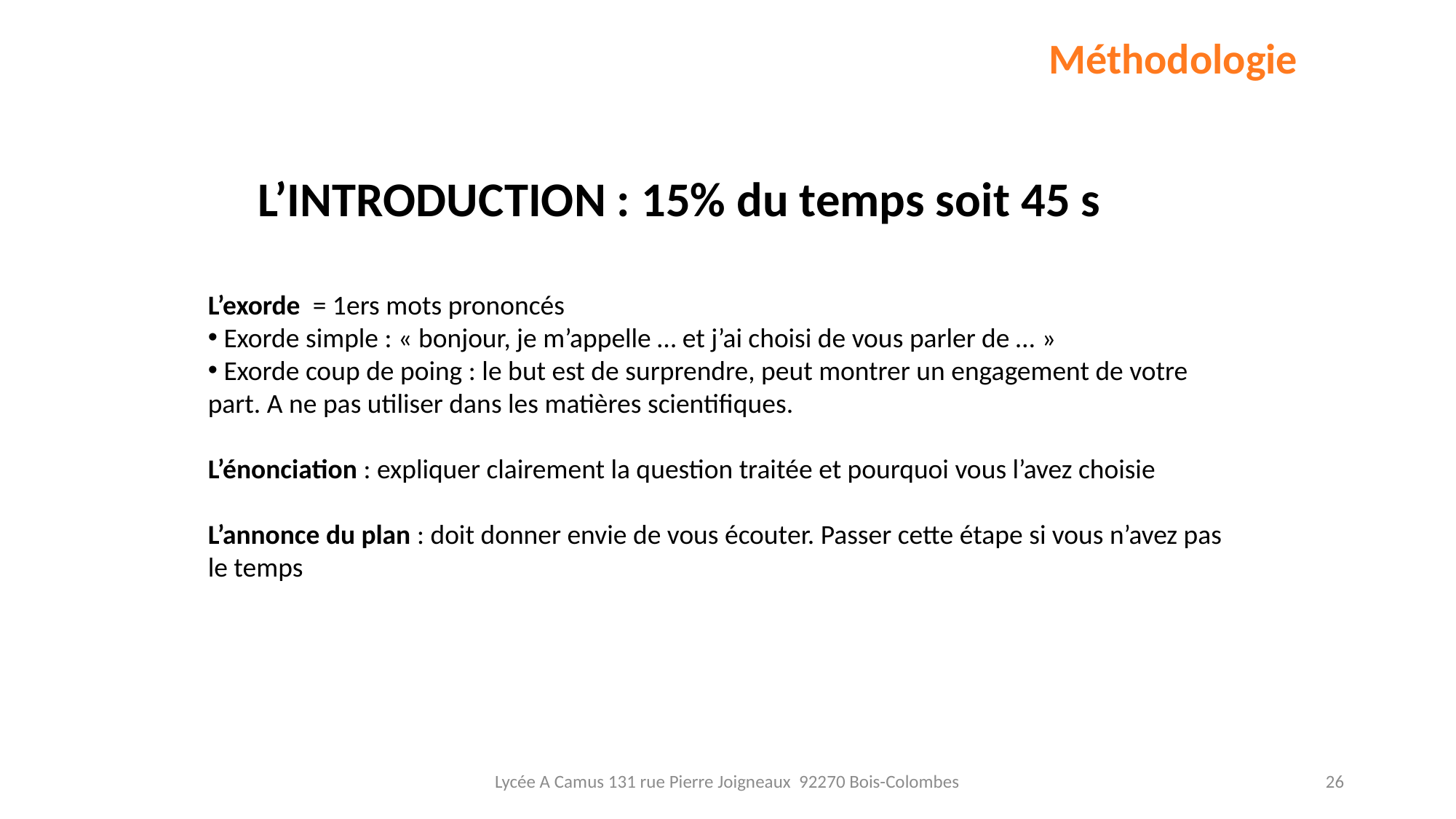

Méthodologie
L’INTRODUCTION : 15% du temps soit 45 s
L’exorde  = 1ers mots prononcés
 Exorde simple : « bonjour, je m’appelle … et j’ai choisi de vous parler de … »
 Exorde coup de poing : le but est de surprendre, peut montrer un engagement de votre part. A ne pas utiliser dans les matières scientifiques.

L’énonciation : expliquer clairement la question traitée et pourquoi vous l’avez choisie

L’annonce du plan : doit donner envie de vous écouter. Passer cette étape si vous n’avez pas le temps
Lycée A Camus 131 rue Pierre Joigneaux  92270 Bois-Colombes
26